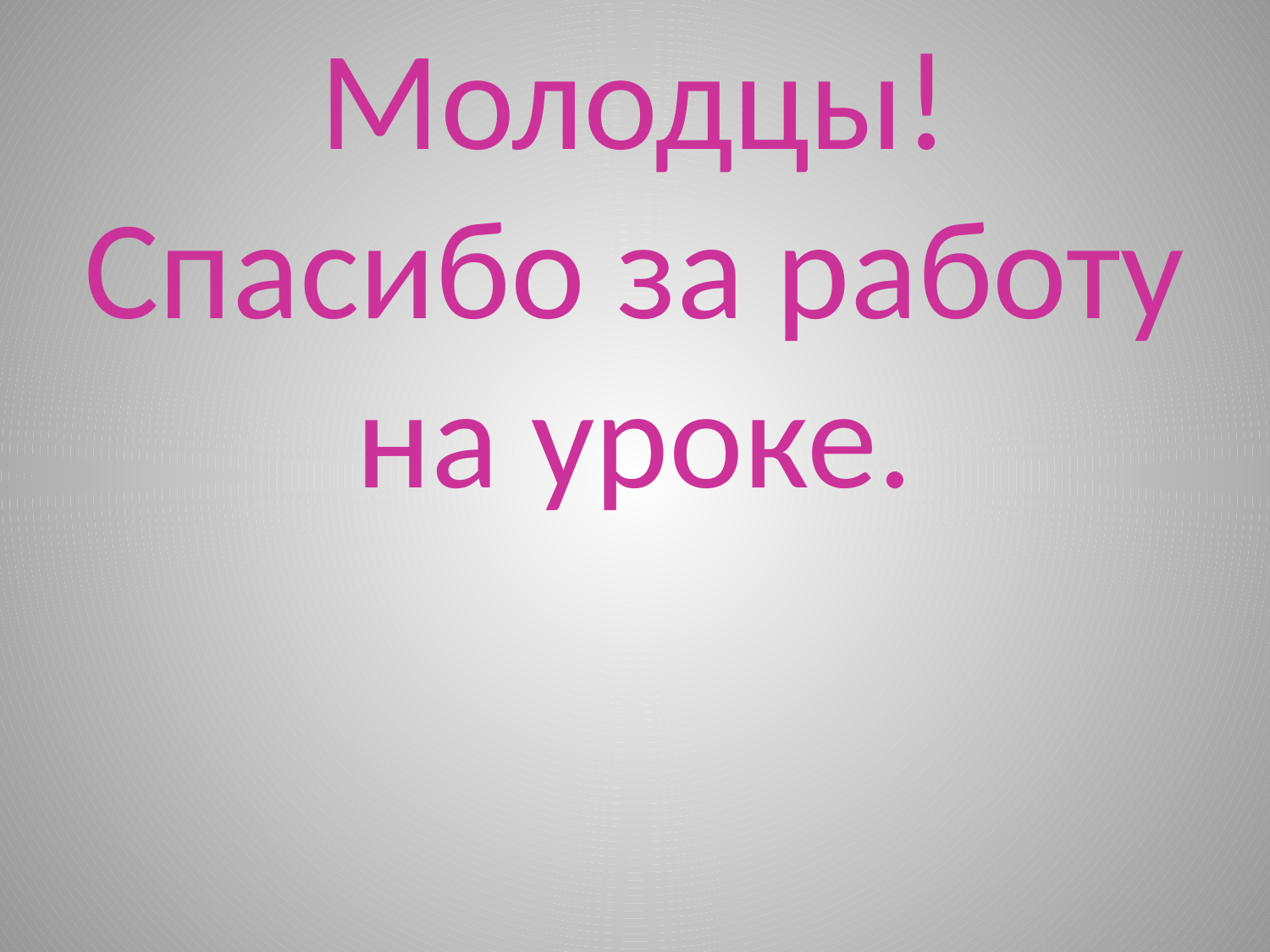

# Молодцы! Спасибо за работу на уроке.